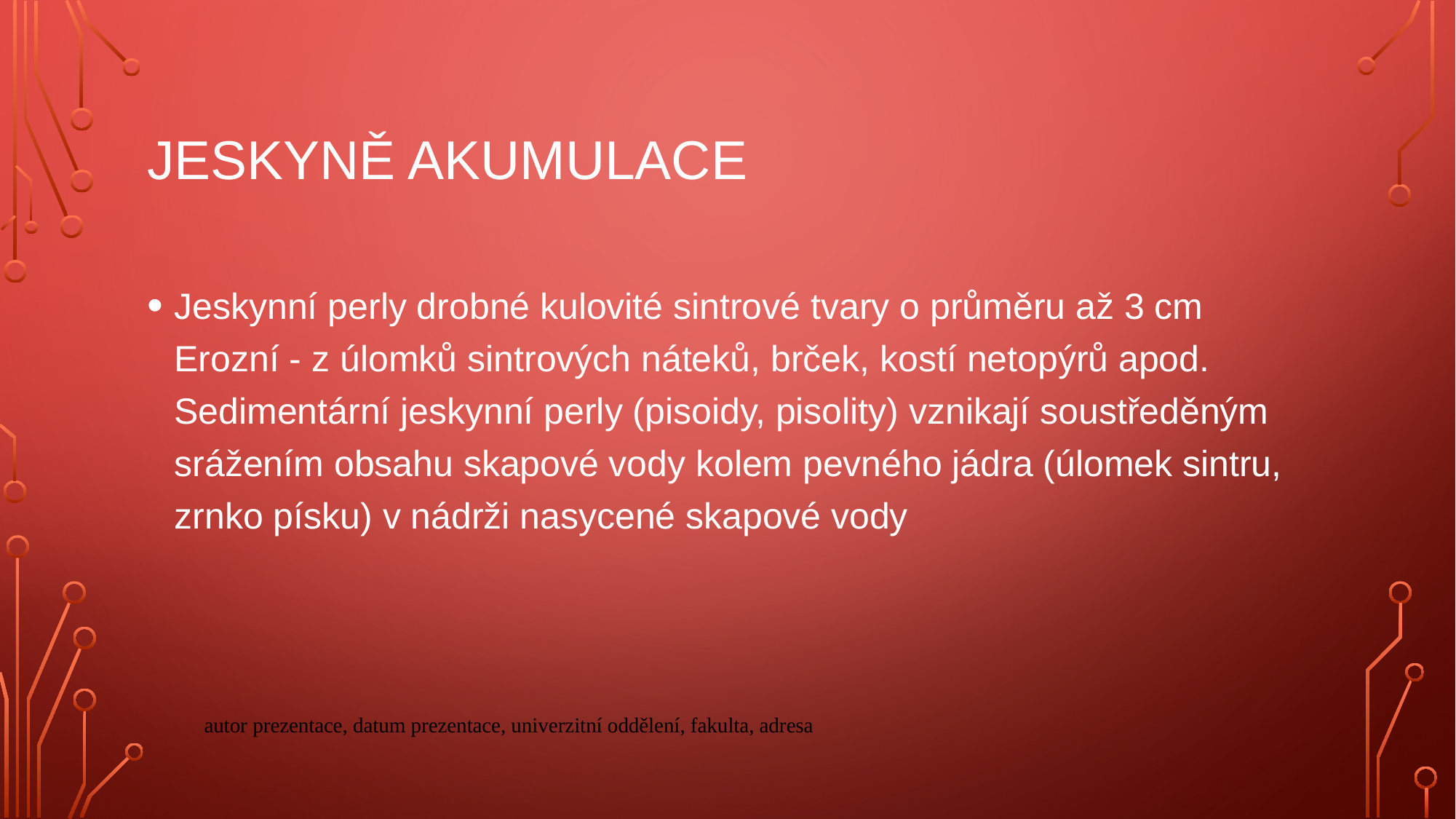

# Jeskyně akumulace
Jeskynní perly drobné kulovité sintrové tvary o průměru až 3 cm Erozní - z úlomků sintrových náteků, brček, kostí netopýrů apod. Sedimentární jeskynní perly (pisoidy, pisolity) vznikají soustředěným srážením obsahu skapové vody kolem pevného jádra (úlomek sintru, zrnko písku) v nádrži nasycené skapové vody
autor prezentace, datum prezentace, univerzitní oddělení, fakulta, adresa